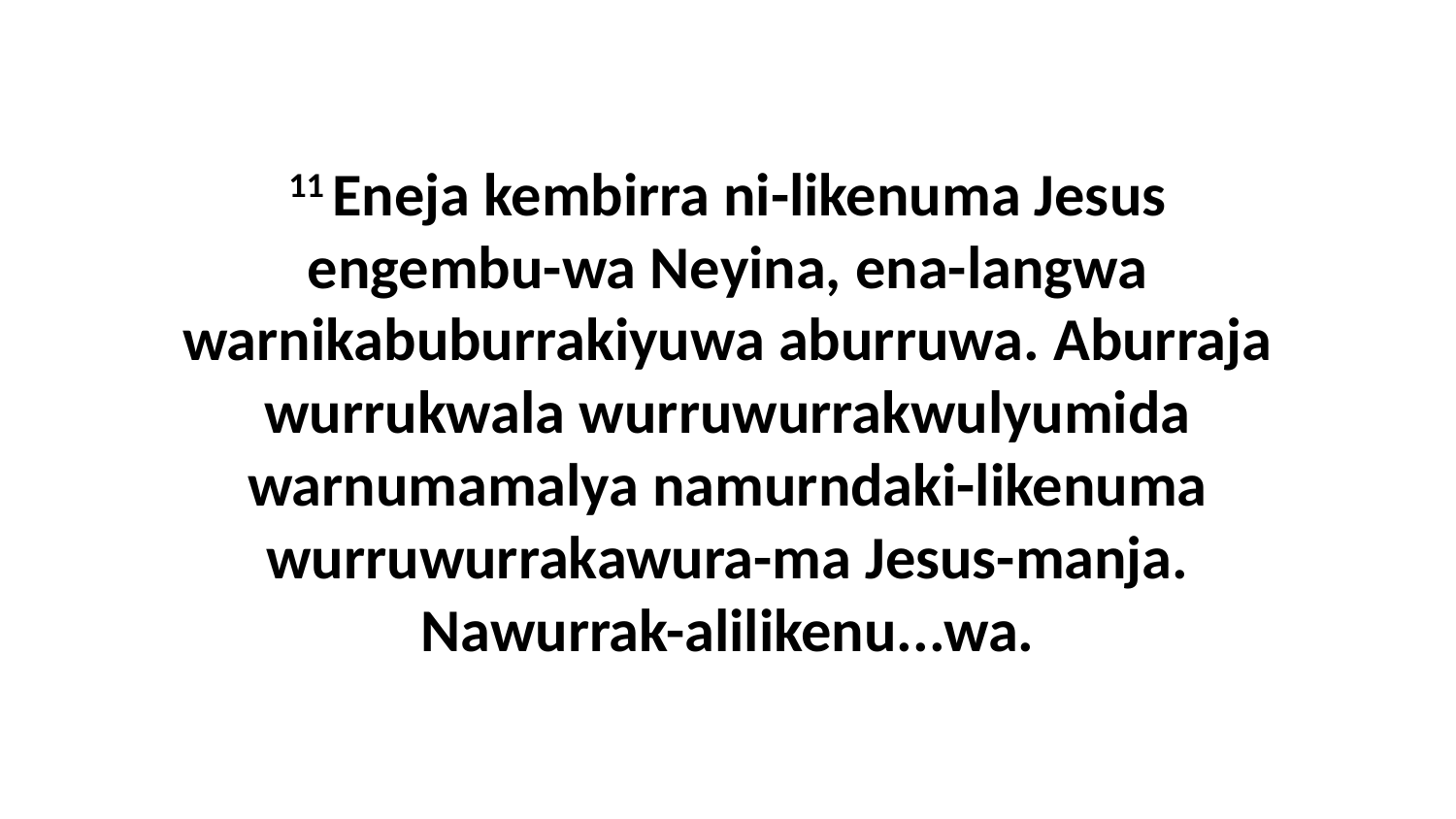

11 Eneja kembirra ni-likenuma Jesus engembu-wa Neyina, ena-langwa warnikabuburrakiyuwa aburruwa. Aburraja wurrukwala wurruwurrakwulyumida warnumamalya namurndaki-likenuma wurruwurrakawura-ma Jesus-manja. Nawurrak-alilikenu...wa.